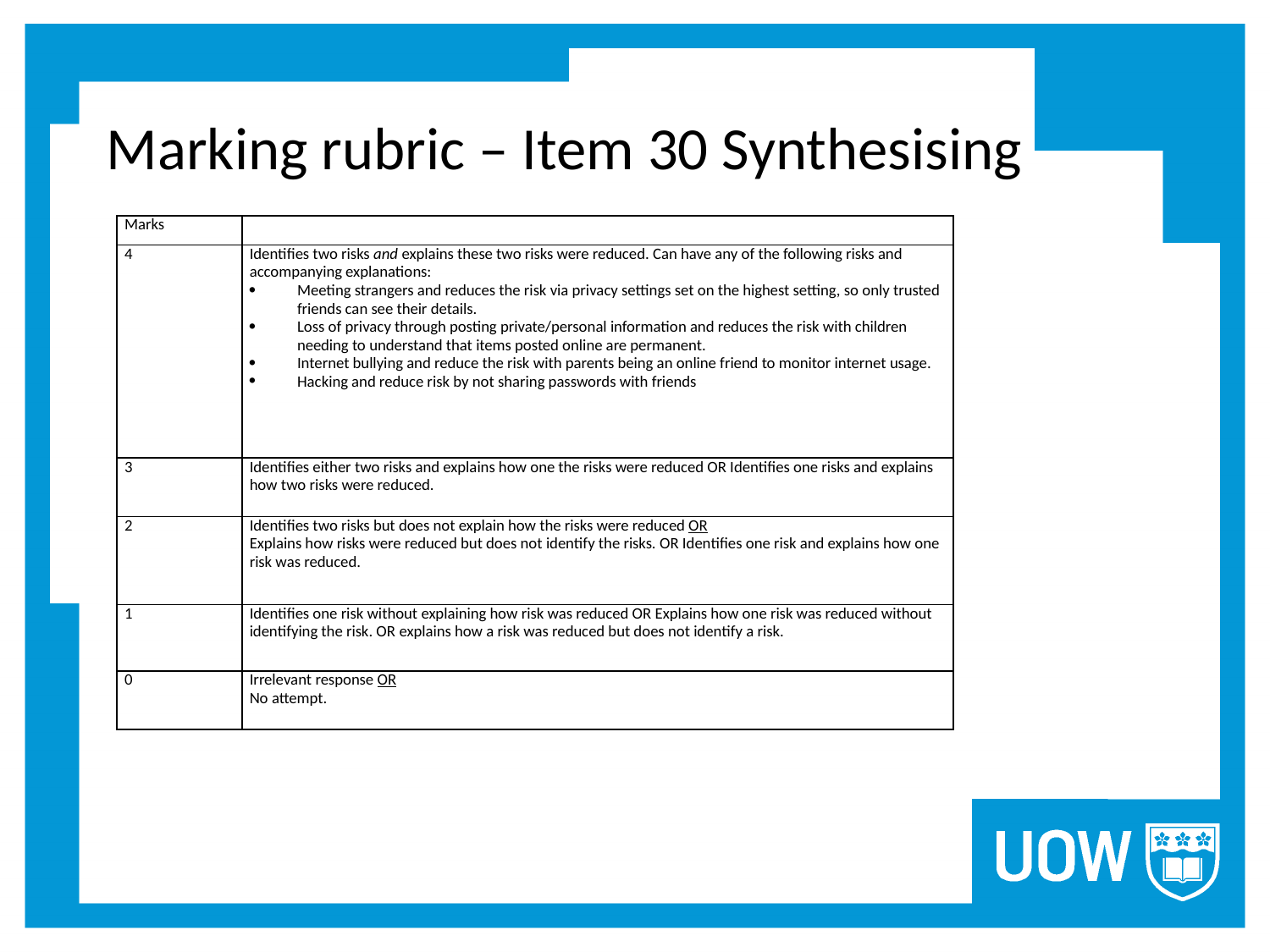

# Marking rubric – Item 30 Synthesising
| Marks |  |
| --- | --- |
| 4 | Identifies two risks and explains these two risks were reduced. Can have any of the following risks and accompanying explanations: Meeting strangers and reduces the risk via privacy settings set on the highest setting, so only trusted friends can see their details. Loss of privacy through posting private/personal information and reduces the risk with children needing to understand that items posted online are permanent. Internet bullying and reduce the risk with parents being an online friend to monitor internet usage. Hacking and reduce risk by not sharing passwords with friends |
| 3 | Identifies either two risks and explains how one the risks were reduced OR Identifies one risks and explains how two risks were reduced. |
| 2 | Identifies two risks but does not explain how the risks were reduced OR Explains how risks were reduced but does not identify the risks. OR Identifies one risk and explains how one risk was reduced. |
| 1 | Identifies one risk without explaining how risk was reduced OR Explains how one risk was reduced without identifying the risk. OR explains how a risk was reduced but does not identify a risk. |
| 0 | Irrelevant response OR No attempt. |